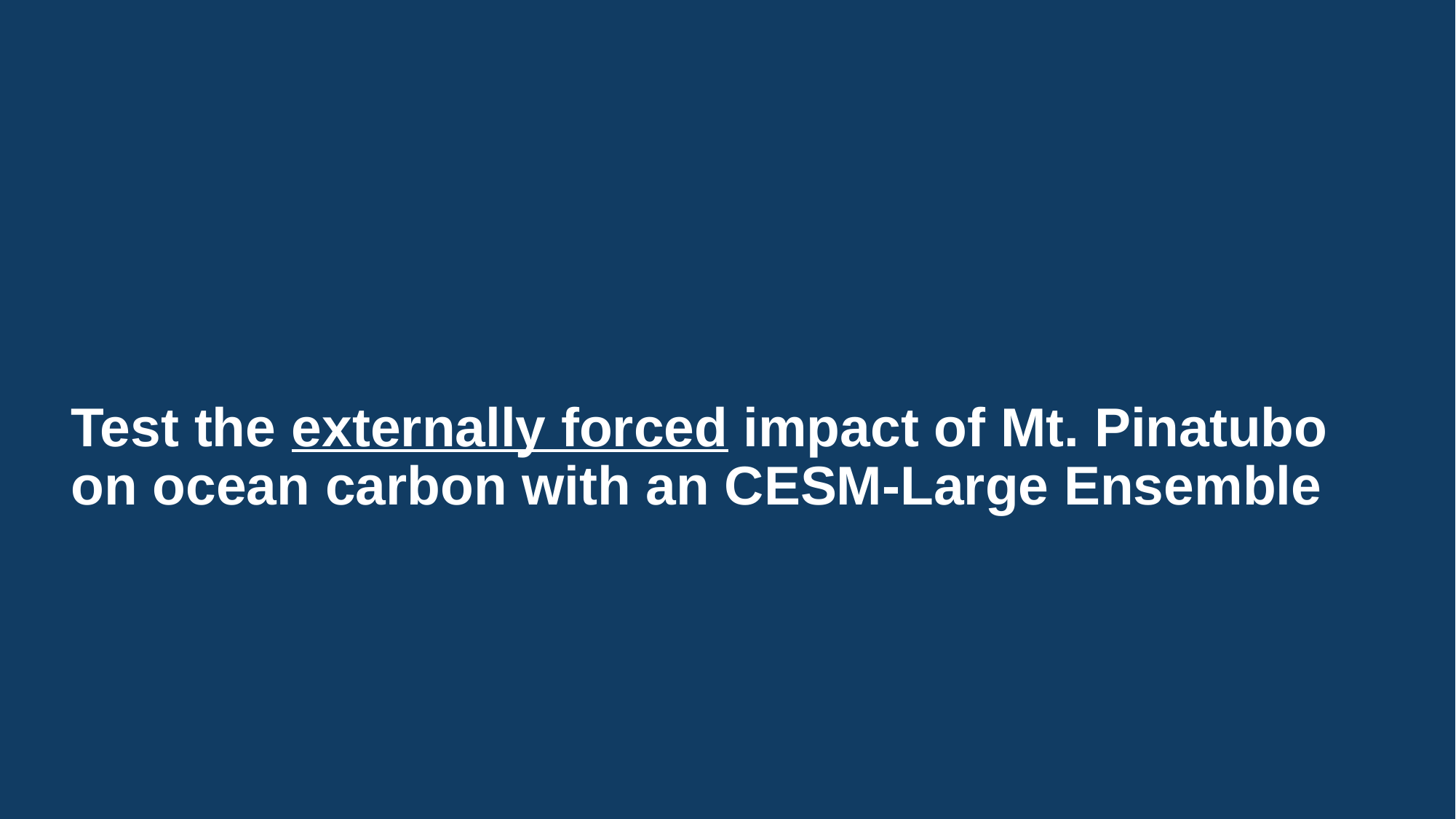

# Test the externally forced impact of Mt. Pinatubo on ocean carbon with an CESM-Large Ensemble